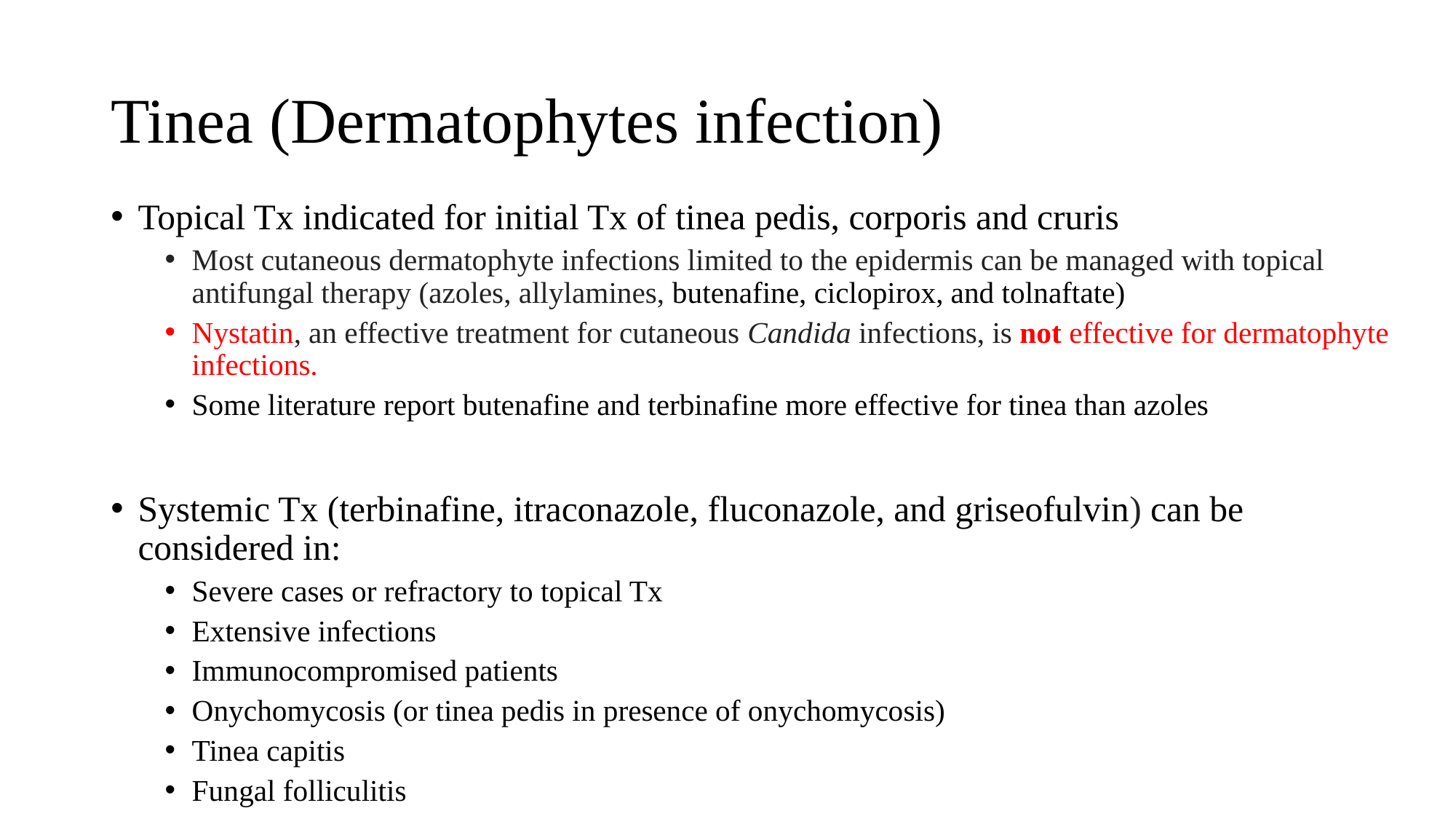

# Tinea (Dermatophytes infection)
Topical Tx indicated for initial Tx of tinea pedis, corporis and cruris
Most cutaneous dermatophyte infections limited to the epidermis can be managed with topical antifungal therapy (azoles, allylamines, butenafine, ciclopirox, and tolnaftate)
Nystatin, an effective treatment for cutaneous Candida infections, is not effective for dermatophyte infections.
Some literature report butenafine and terbinafine more effective for tinea than azoles

Systemic Tx (terbinafine, itraconazole, fluconazole, and griseofulvin) can be considered in:
Severe cases or refractory to topical Tx
Extensive infections
Immunocompromised patients
Onychomycosis (or tinea pedis in presence of onychomycosis)
Tinea capitis
Fungal folliculitis